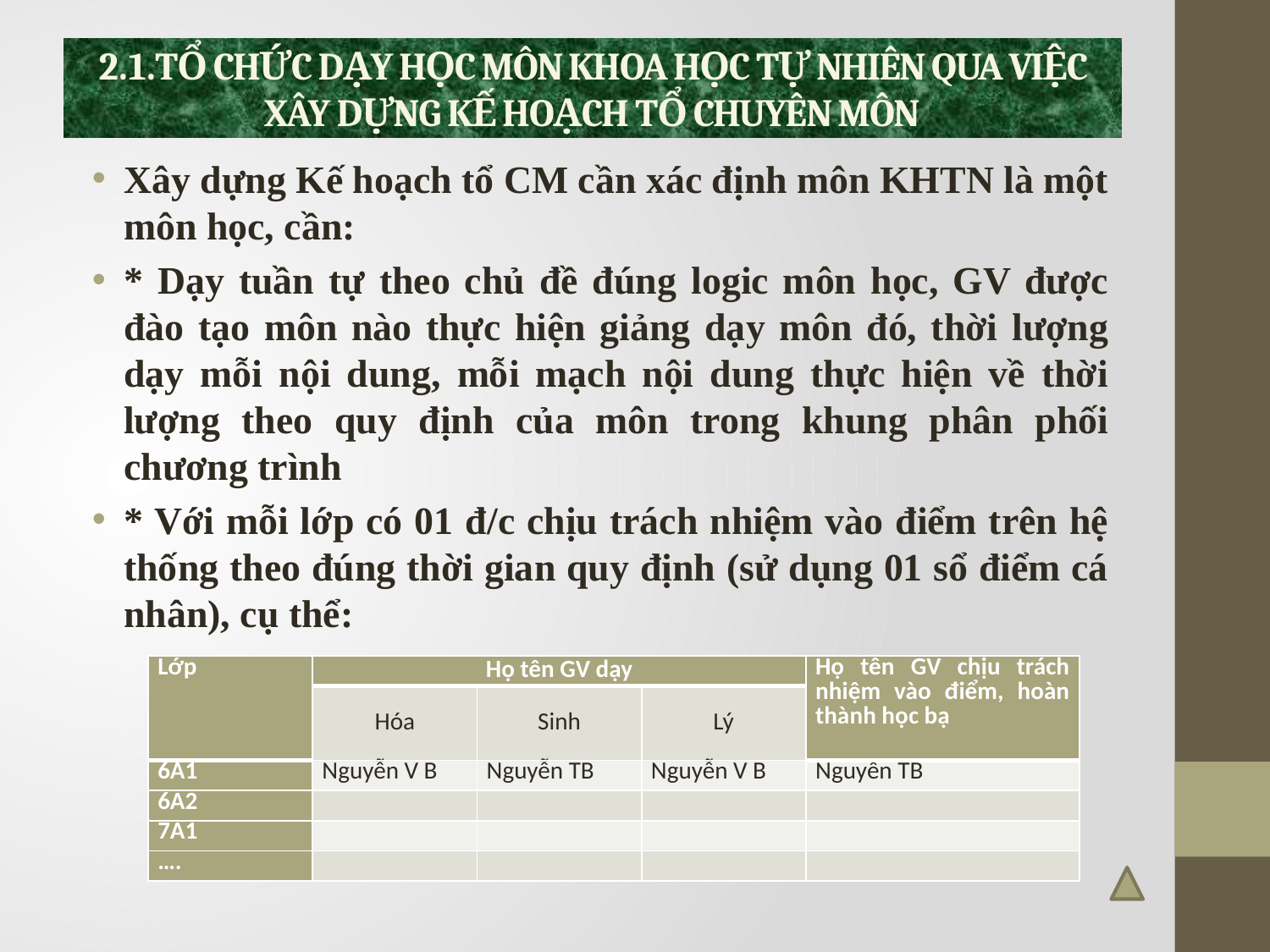

# 2.1.TỔ CHỨC DẠY HỌC MÔN KHOA HỌC TỰ NHIÊN QUA VIỆC XÂY DỰNG KẾ HOẠCH TỔ CHUYÊN MÔN
Xây dựng Kế hoạch tổ CM cần xác định môn KHTN là một môn học, cần:
* Dạy tuần tự theo chủ đề đúng logic môn học, GV được đào tạo môn nào thực hiện giảng dạy môn đó, thời lượng dạy mỗi nội dung, mỗi mạch nội dung thực hiện về thời lượng theo quy định của môn trong khung phân phối chương trình
* Với mỗi lớp có 01 đ/c chịu trách nhiệm vào điểm trên hệ thống theo đúng thời gian quy định (sử dụng 01 sổ điểm cá nhân), cụ thể:

| Lớp | Họ tên GV dạy |  |  | Họ tên GV chịu trách nhiệm vào điểm, hoàn thành học bạ |
| --- | --- | --- | --- | --- |
|  | Hóa | Sinh | Lý |  |
| 6A1 | Nguyễn V B | Nguyễn TB | Nguyễn V B | Nguyễn TB |
| 6A2 |  |  |  |  |
| 7A1 |  |  |  |  |
| …. |  |  |  |  |